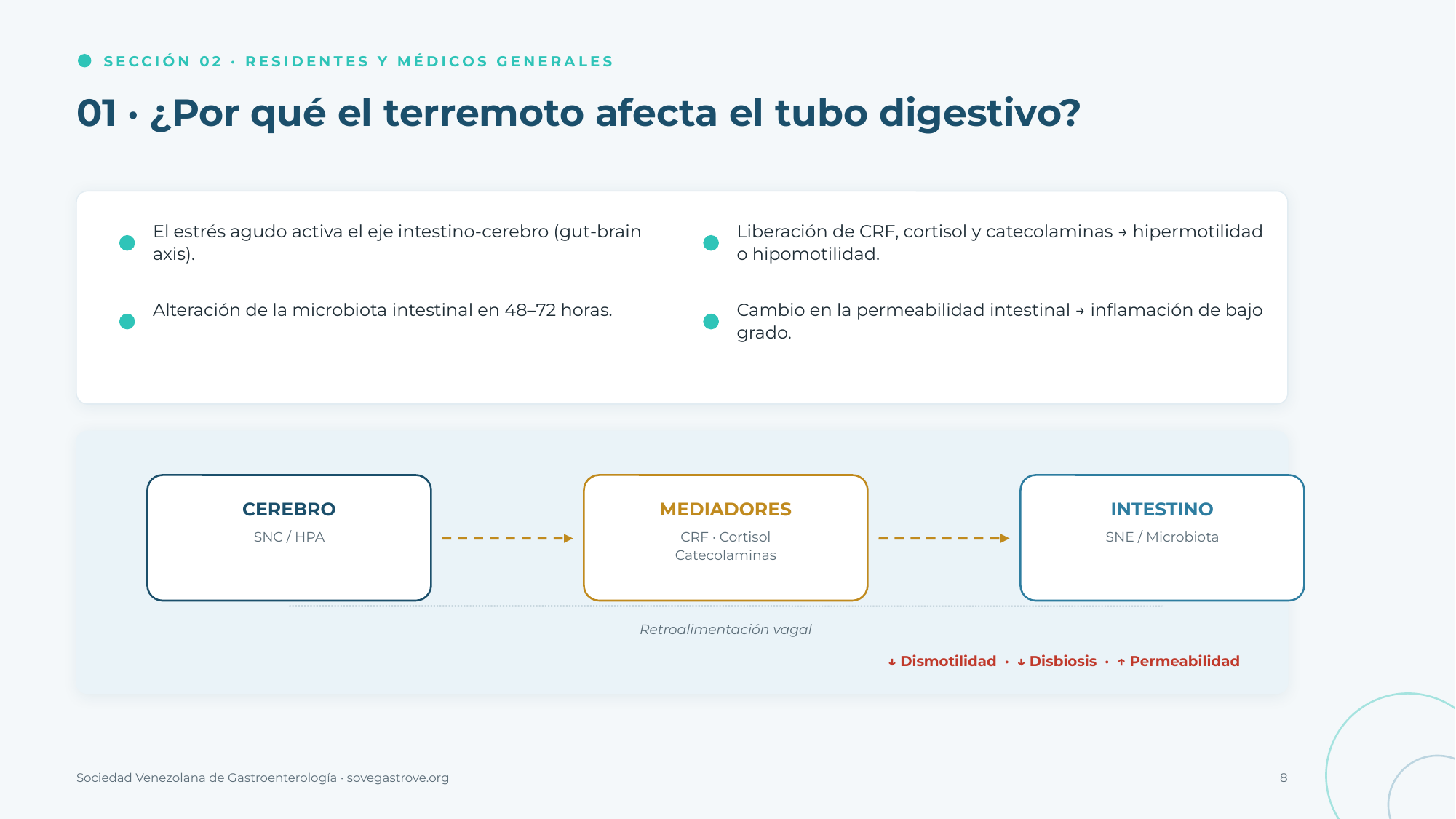

SECCIÓN 02 · RESIDENTES Y MÉDICOS GENERALES

01 · ¿Por qué el terremoto afecta el tubo digestivo?

El estrés agudo activa el eje intestino-cerebro (gut-brain axis).
Liberación de CRF, cortisol y catecolaminas → hipermotilidad o hipomotilidad.

Alteración de la microbiota intestinal en 48–72 horas.
Cambio en la permeabilidad intestinal → inflamación de bajo grado.

CEREBRO
MEDIADORES
INTESTINO
SNC / HPA
CRF · Cortisol
Catecolaminas
SNE / Microbiota

Retroalimentación vagal
↓ Dismotilidad  ·  ↓ Disbiosis  ·  ↑ Permeabilidad

Sociedad Venezolana de Gastroenterología · sovegastrove.org
8